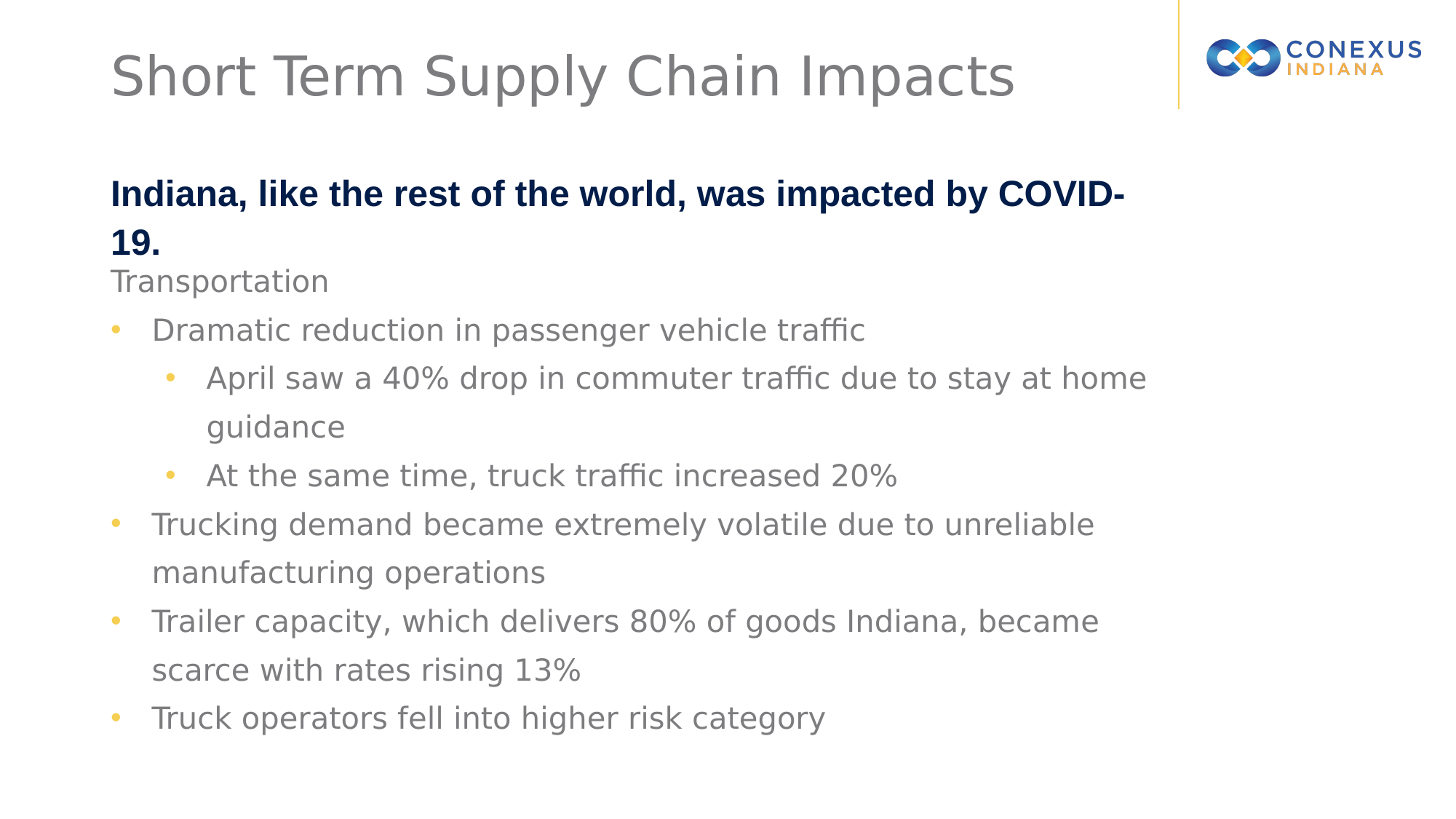

Short Term Supply Chain Impacts
Indiana, like the rest of the world, was impacted by COVID-19.
Transportation
Dramatic reduction in passenger vehicle traffic
April saw a 40% drop in commuter traffic due to stay at home guidance
At the same time, truck traffic increased 20%
Trucking demand became extremely volatile due to unreliable manufacturing operations
Trailer capacity, which delivers 80% of goods Indiana, became scarce with rates rising 13%
Truck operators fell into higher risk category